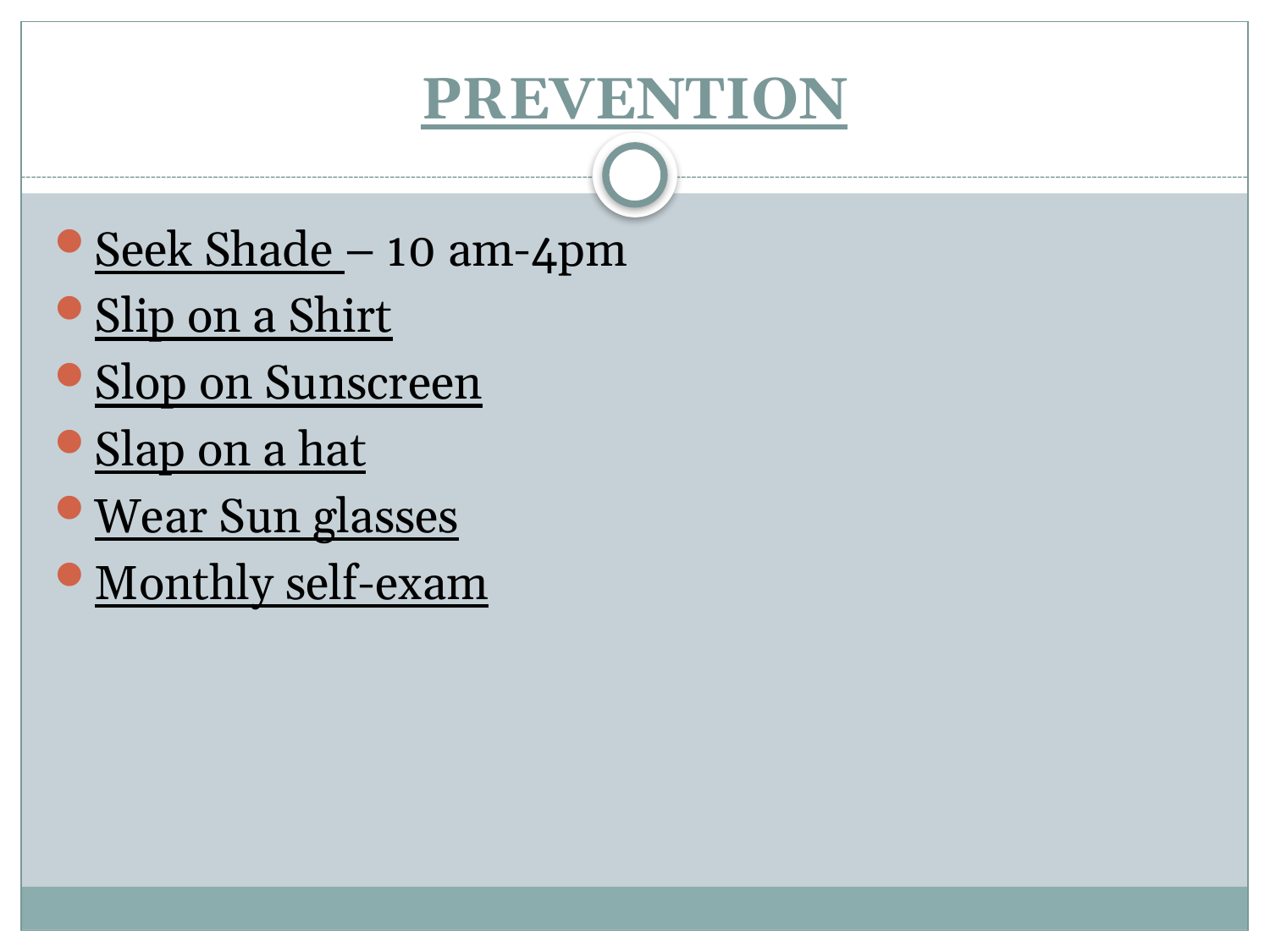

# PREVENTION
Seek Shade – 10 am-4pm
Slip on a Shirt
Slop on Sunscreen
Slap on a hat
Wear Sun glasses
Monthly self-exam